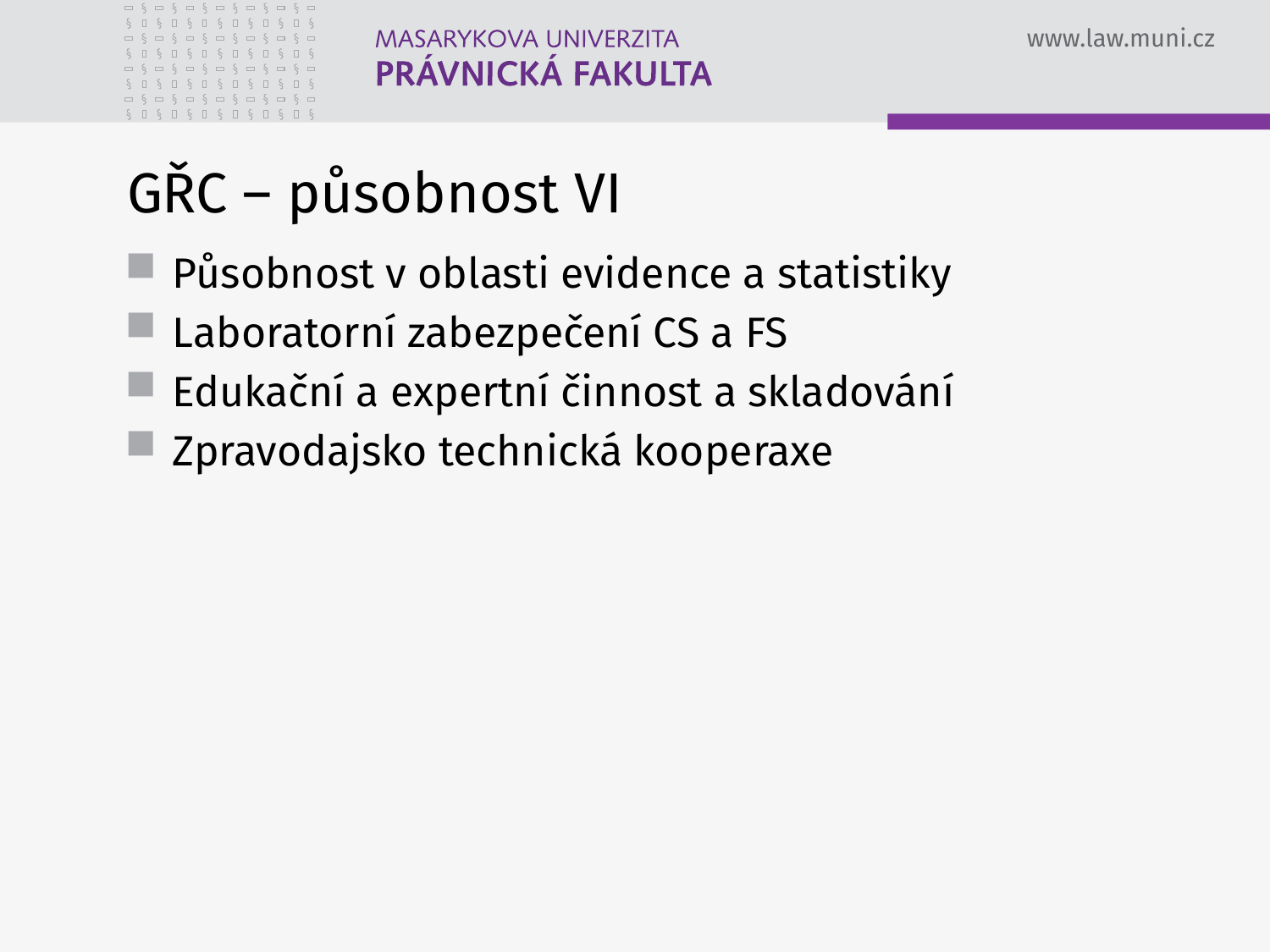

# GŘC – působnost VI
Působnost v oblasti evidence a statistiky
Laboratorní zabezpečení CS a FS
Edukační a expertní činnost a skladování
Zpravodajsko technická kooperaxe